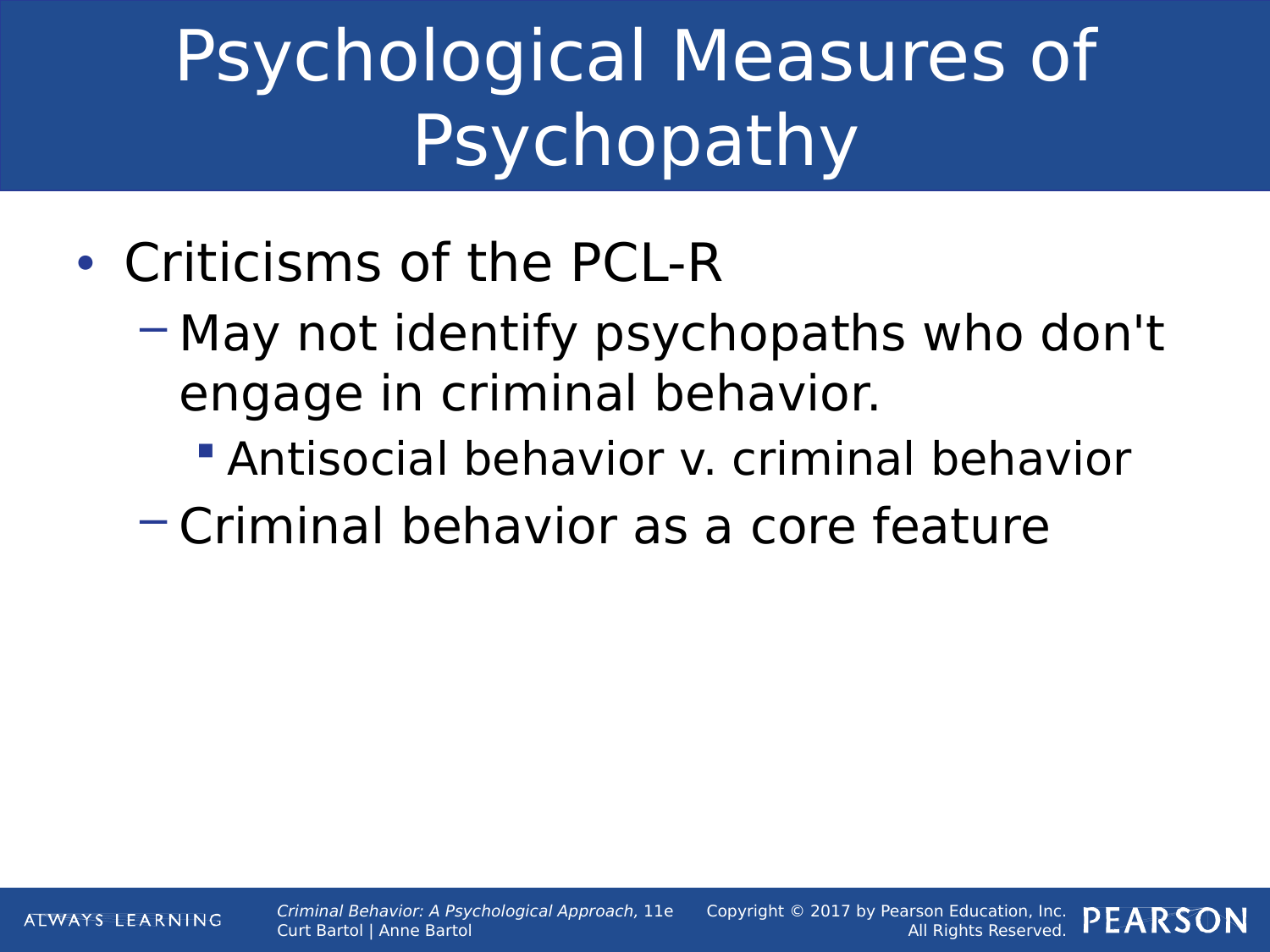

# Psychological Measures of Psychopathy
Criticisms of the PCL-R
May not identify psychopaths who don't engage in criminal behavior.
Antisocial behavior v. criminal behavior
Criminal behavior as a core feature